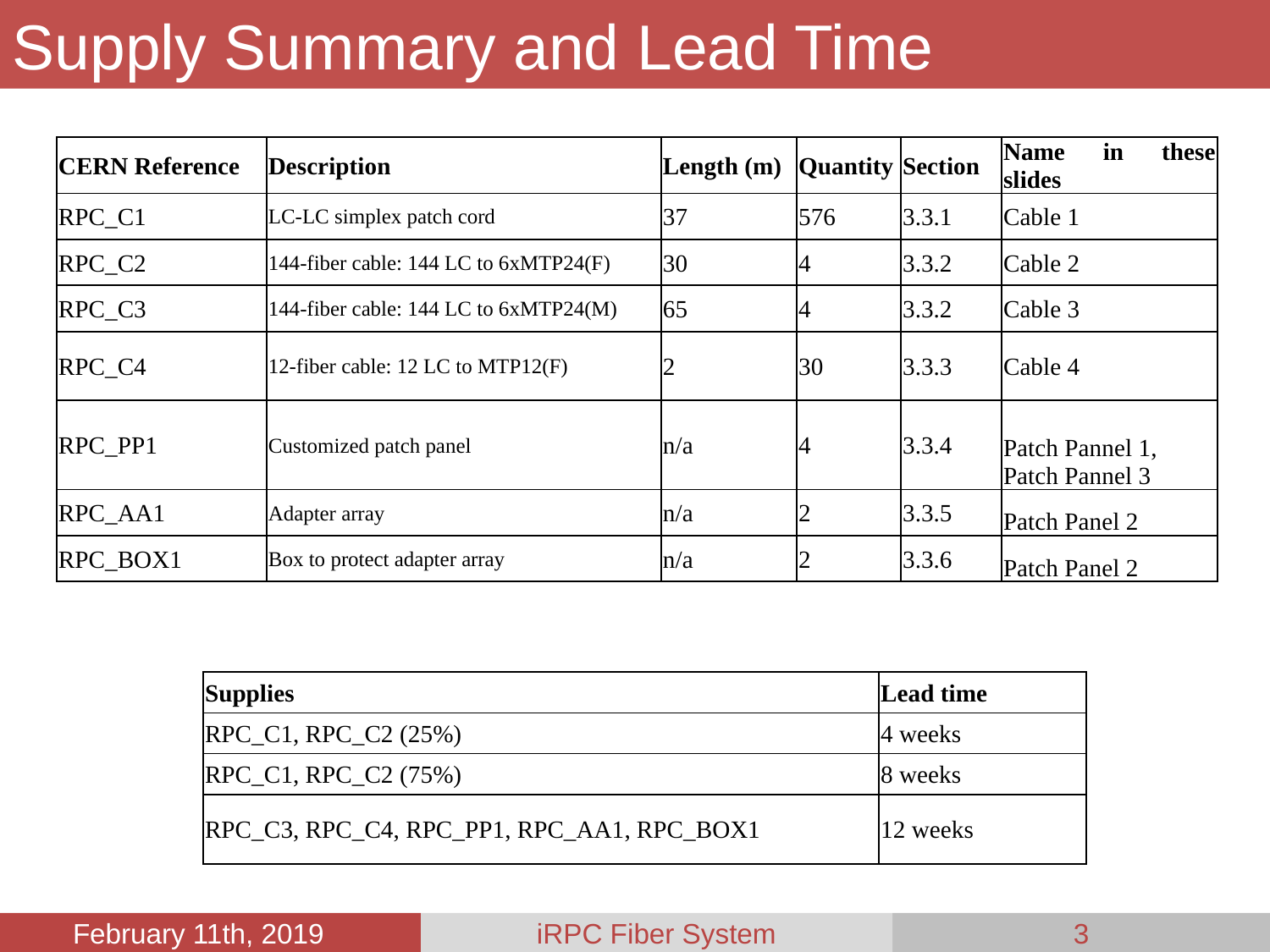

Supply Summary and Lead Time
| CERN Reference | Description | Length (m) | Quantity | Section | Name in these slides |
| --- | --- | --- | --- | --- | --- |
| RPC\_C1 | LC-LC simplex patch cord | 37 | 576 | 3.3.1 | Cable 1 |
| RPC\_C2 | 144-fiber cable: 144 LC to 6xMTP24(F) | 30 | 4 | 3.3.2 | Cable 2 |
| RPC\_C3 | 144-fiber cable: 144 LC to 6xMTP24(M) | 65 | 4 | 3.3.2 | Cable 3 |
| RPC\_C4 | 12-fiber cable: 12 LC to MTP12(F) | 2 | 30 | 3.3.3 | Cable 4 |
| RPC\_PP1 | Customized patch panel | n/a | 4 | 3.3.4 | Patch Pannel 1, Patch Pannel 3 |
| RPC\_AA1 | Adapter array | n/a | 2 | 3.3.5 | Patch Panel 2 |
| RPC\_BOX1 | Box to protect adapter array | n/a | 2 | 3.3.6 | Patch Panel 2 |
| Supplies | Lead time |
| --- | --- |
| RPC\_C1, RPC\_C2 (25%) | 4 weeks |
| RPC\_C1, RPC\_C2 (75%) | 8 weeks |
| RPC\_C3, RPC\_C4, RPC\_PP1, RPC\_AA1, RPC\_BOX1 | 12 weeks |
February 11th, 2019
iRPC Fiber System
3